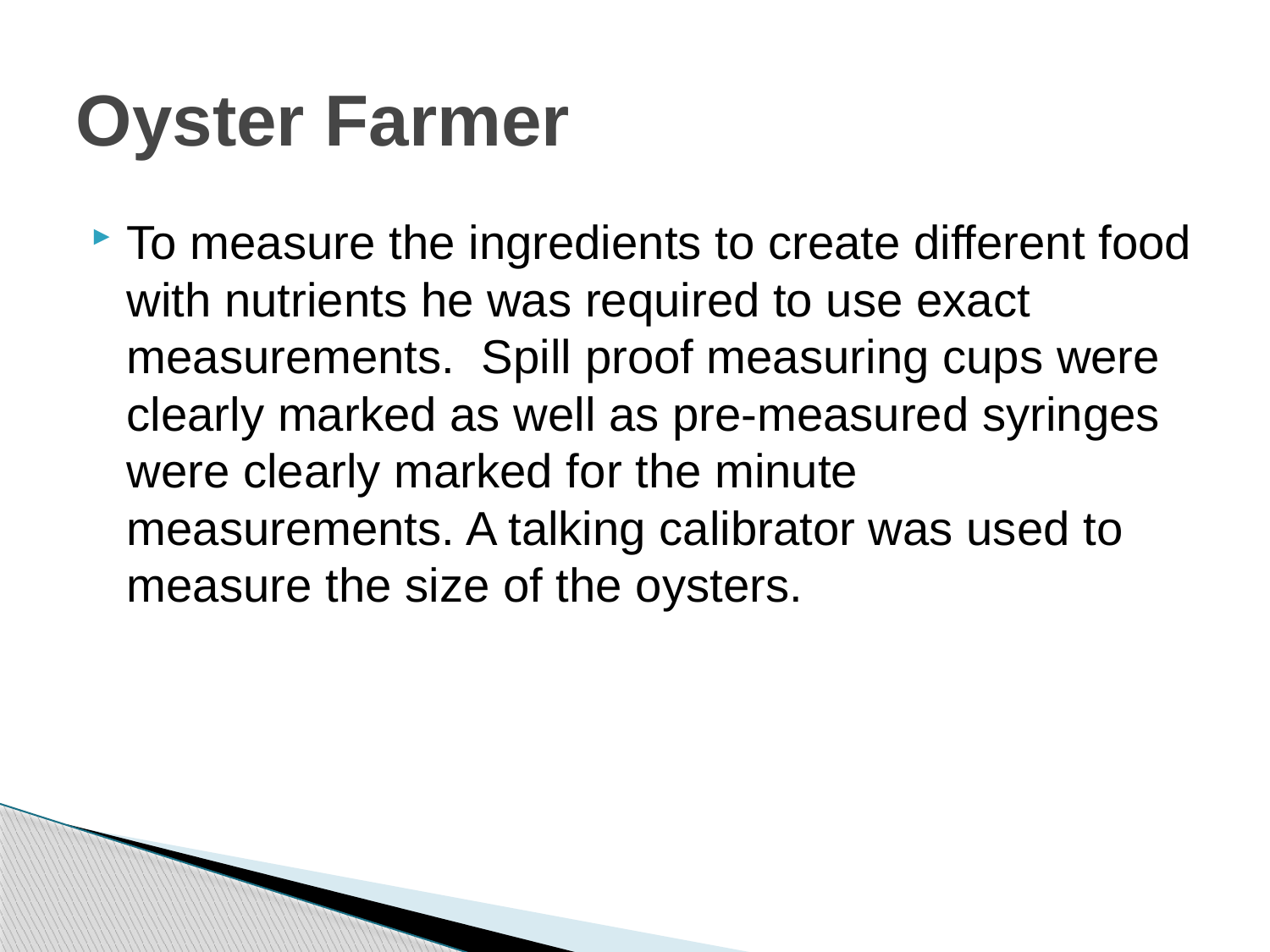

# Oyster Farmer
To measure the ingredients to create different food with nutrients he was required to use exact measurements.  Spill proof measuring cups were clearly marked as well as pre-measured syringes were clearly marked for the minute measurements. A talking calibrator was used to measure the size of the oysters.